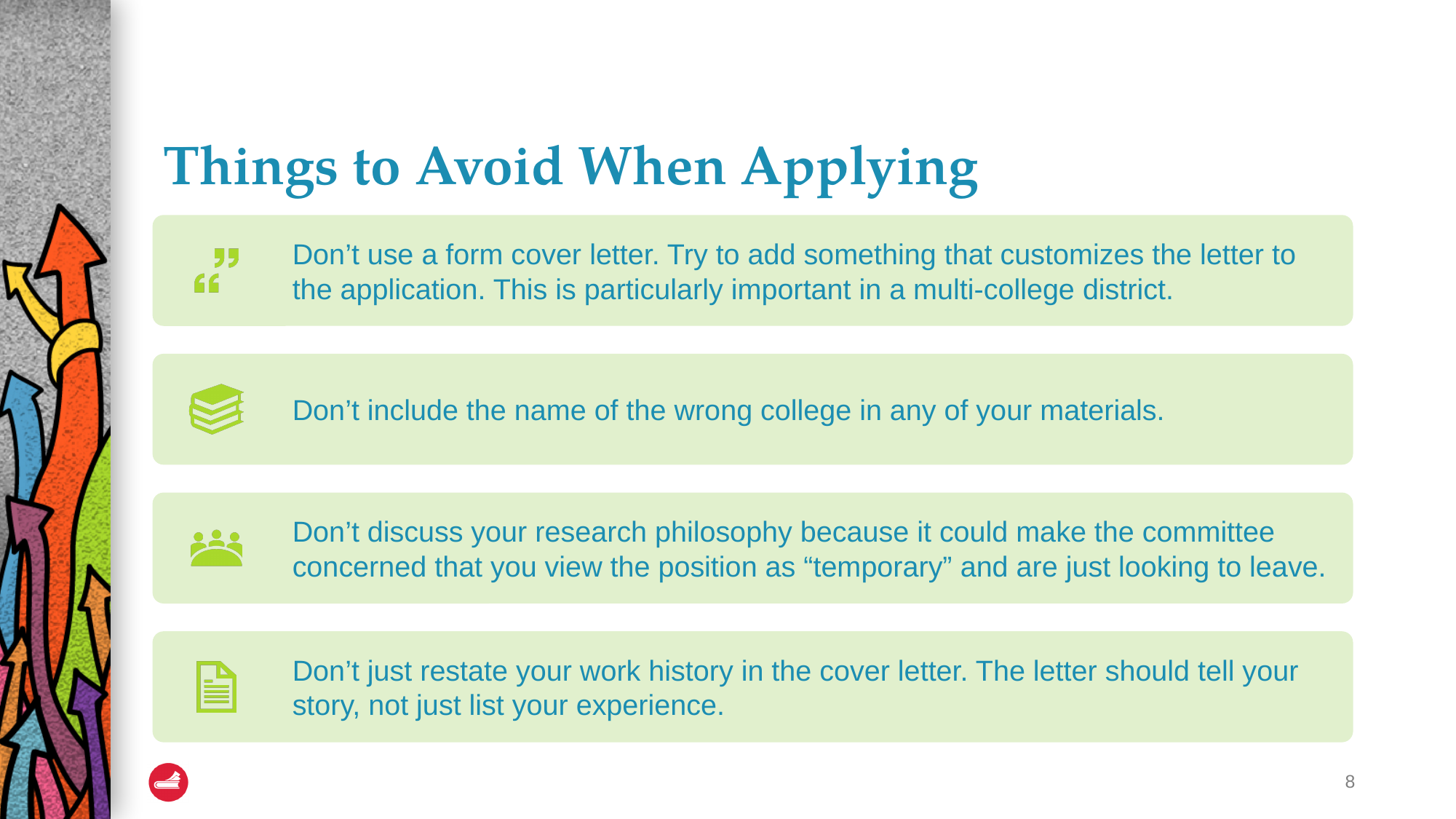

# Things to Avoid When Applying
Don’t use a form cover letter. Try to add something that customizes the letter to the application. This is particularly important in a multi-college district.
Don’t include the name of the wrong college in any of your materials.
Don’t discuss your research philosophy because it could make the committee concerned that you view the position as “temporary” and are just looking to leave.
Don’t just restate your work history in the cover letter. The letter should tell your story, not just list your experience.
8